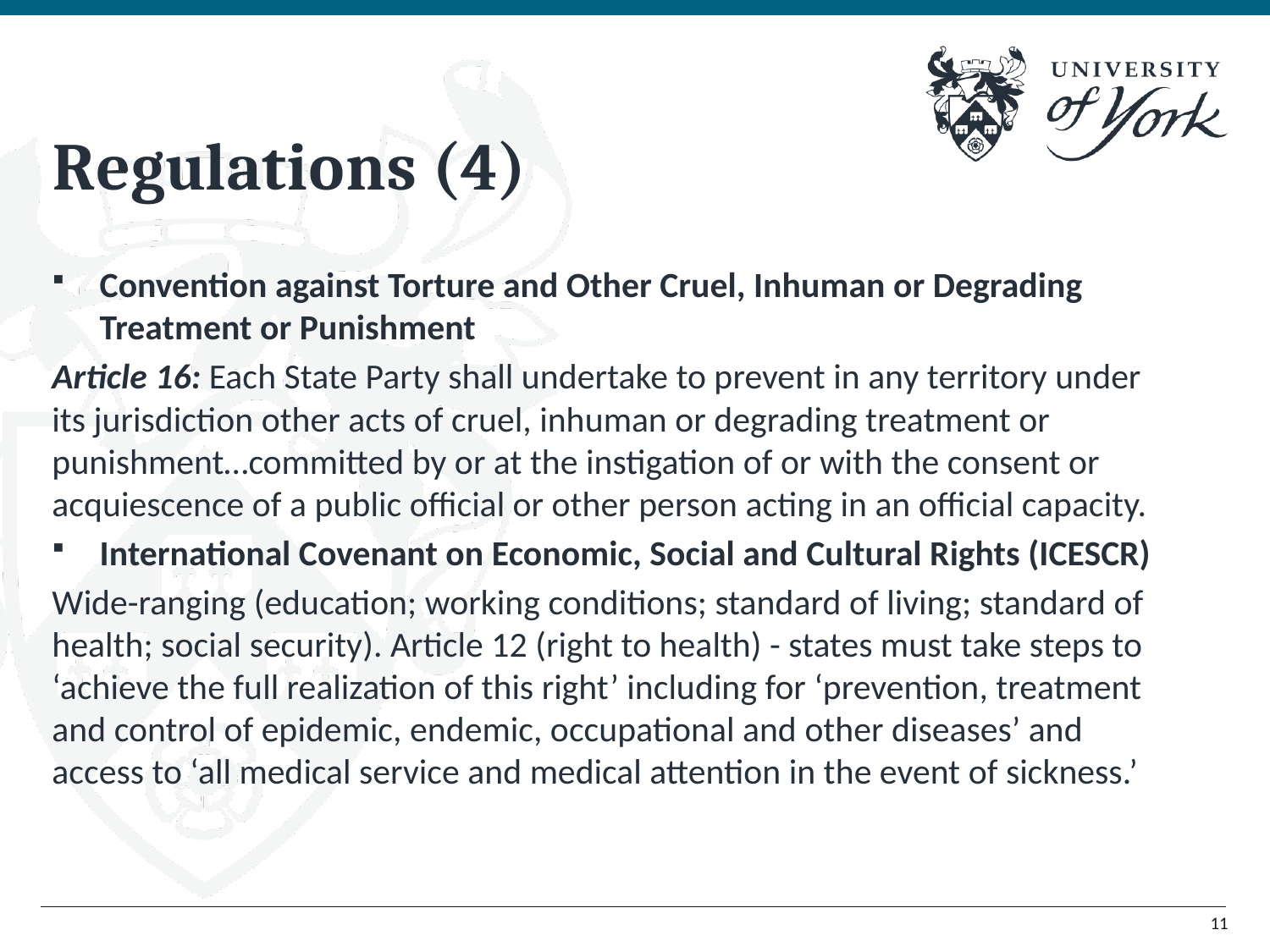

# Regulations (4)
Convention against Torture and Other Cruel, Inhuman or Degrading Treatment or Punishment
Article 16: Each State Party shall undertake to prevent in any territory under its jurisdiction other acts of cruel, inhuman or degrading treatment or punishment…committed by or at the instigation of or with the consent or acquiescence of a public official or other person acting in an official capacity.
International Covenant on Economic, Social and Cultural Rights (ICESCR)
Wide-ranging (education; working conditions; standard of living; standard of health; social security). Article 12 (right to health) - states must take steps to ‘achieve the full realization of this right’ including for ‘prevention, treatment and control of epidemic, endemic, occupational and other diseases’ and access to ‘all medical service and medical attention in the event of sickness.’